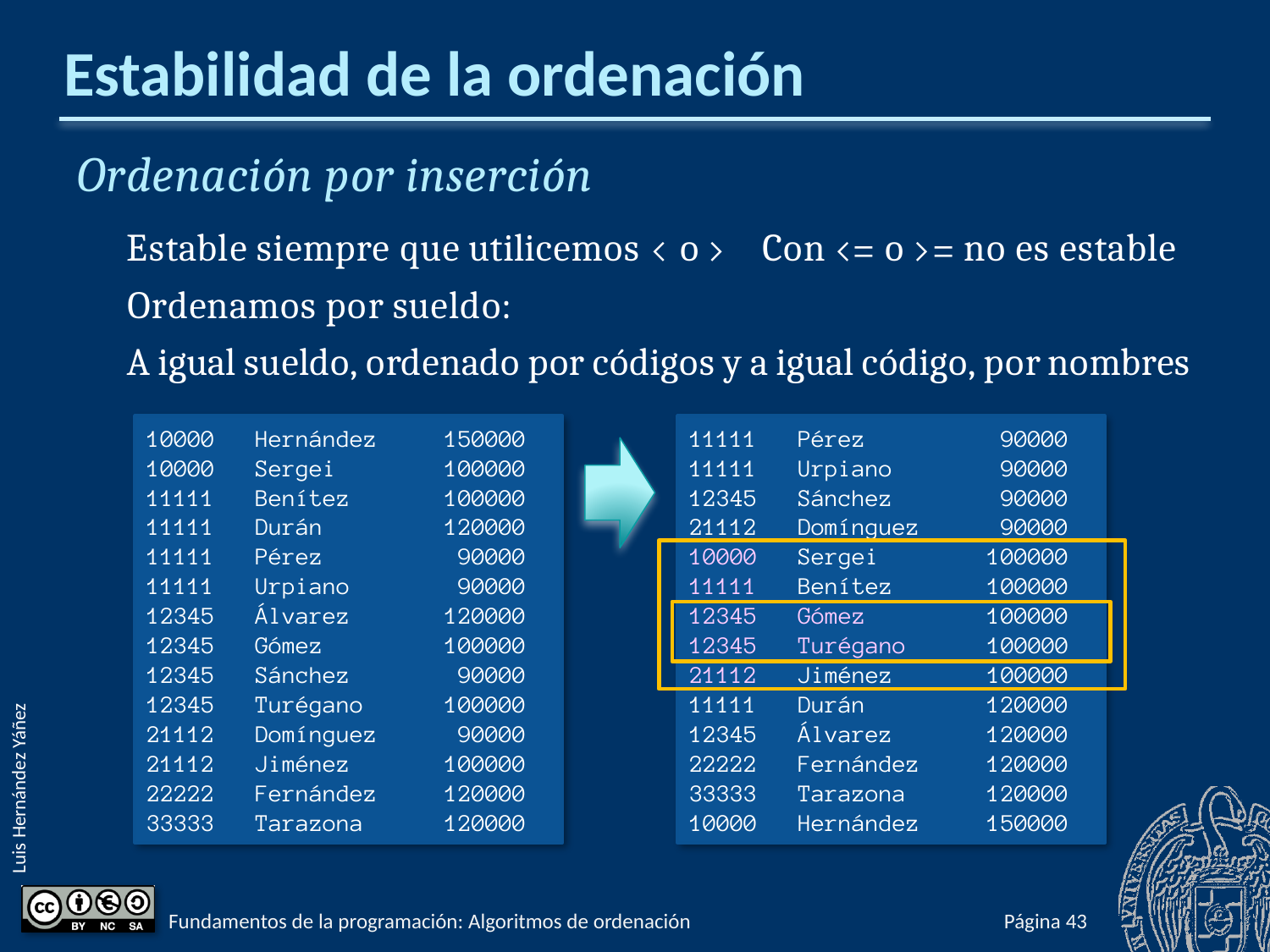

# Estabilidad de la ordenación
Ordenación por inserción
Estable siempre que utilicemos < o >	Con <= o >= no es estable
Ordenamos por sueldo:
A igual sueldo, ordenado por códigos y a igual código, por nombres

10000   Hernández     150000
10000   Sergei        100000
11111   Benítez       100000
11111   Durán         120000
11111   Pérez          90000
11111   Urpiano        90000
12345   Álvarez       120000
12345   Gómez         100000
12345   Sánchez        90000
12345   Turégano      100000
21112   Domínguez      90000
21112   Jiménez       100000
22222   Fernández     120000
33333   Tarazona      120000
11111   Pérez          90000
11111   Urpiano        90000
12345   Sánchez        90000
21112   Domínguez      90000
10000   Sergei        100000
11111   Benítez       100000
12345   Gómez         100000
12345   Turégano      100000
21112   Jiménez       100000
11111   Durán         120000
12345   Álvarez       120000
22222   Fernández     120000
33333   Tarazona      120000
10000   Hernández     150000

Fundamentos de la programación: Algoritmos de ordenación
Página 43